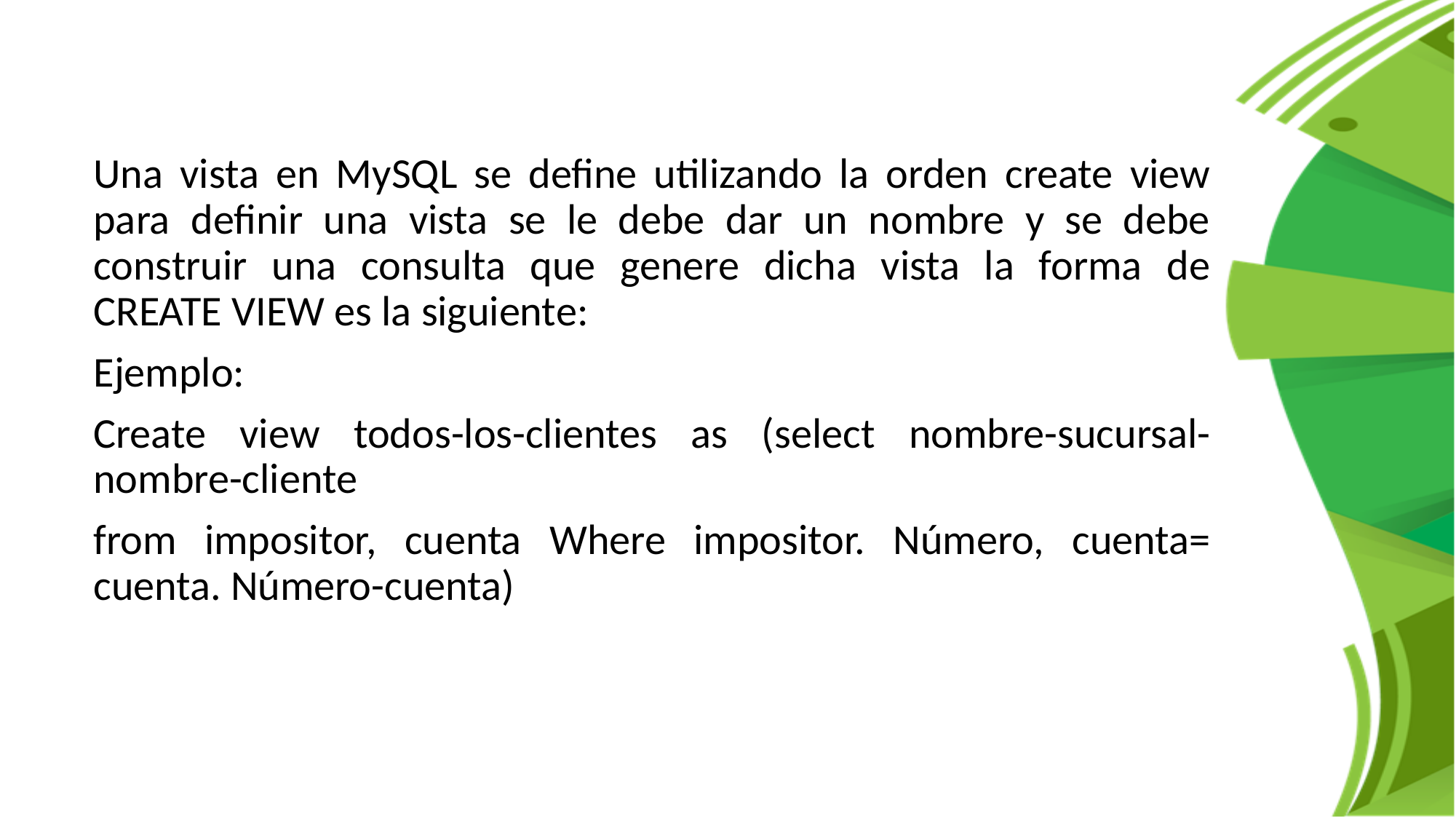

Una vista en MySQL se define utilizando la orden create view para definir una vista se le debe dar un nombre y se debe construir una consulta que genere dicha vista la forma de CREATE VIEW es la siguiente:
Ejemplo:
Create view todos-los-clientes as (select nombre-sucursal-nombre-cliente
from impositor, cuenta Where impositor. Número, cuenta= cuenta. Número-cuenta)